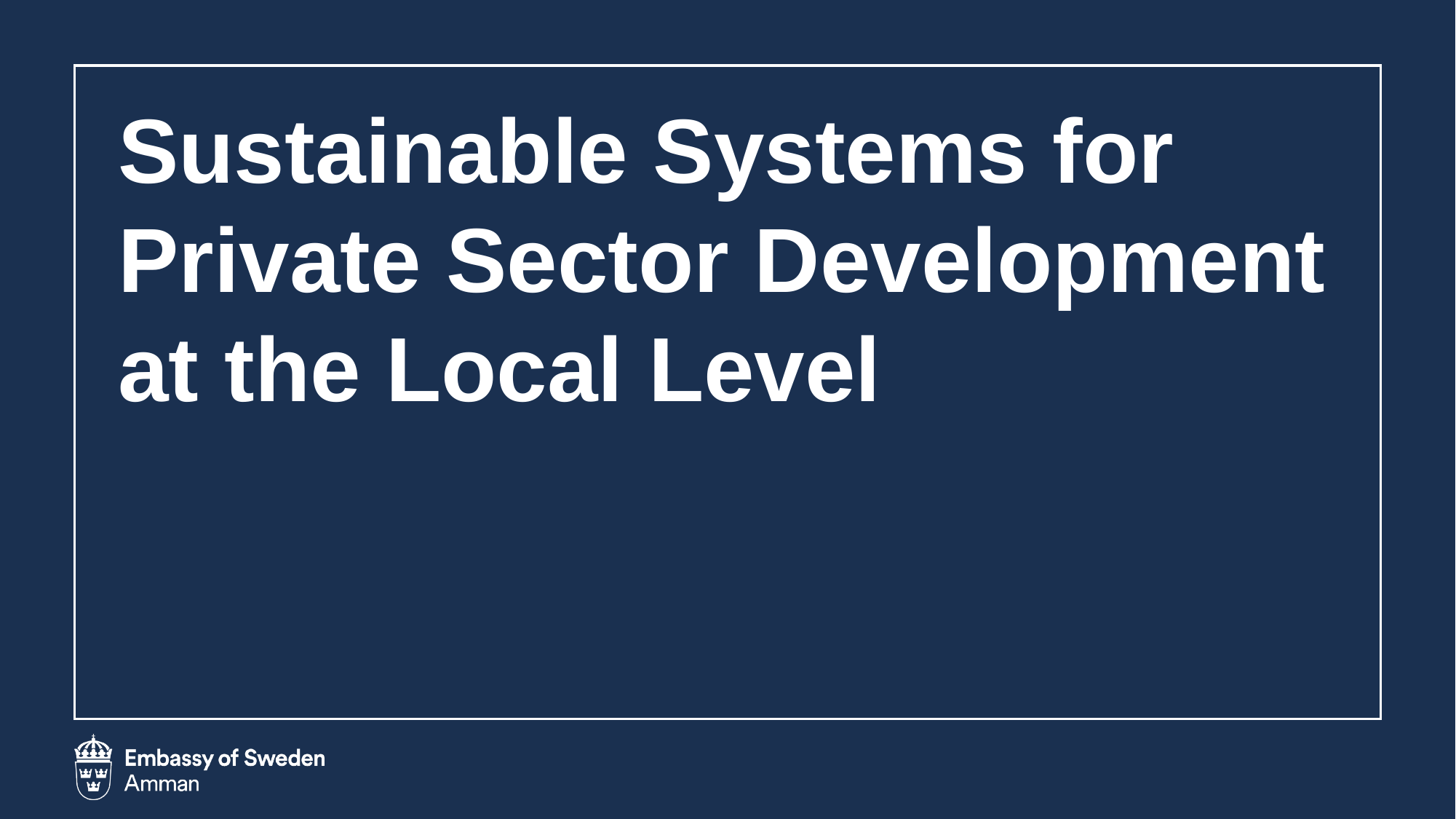

# Sustainable Systems for Private Sector Development at the Local Level